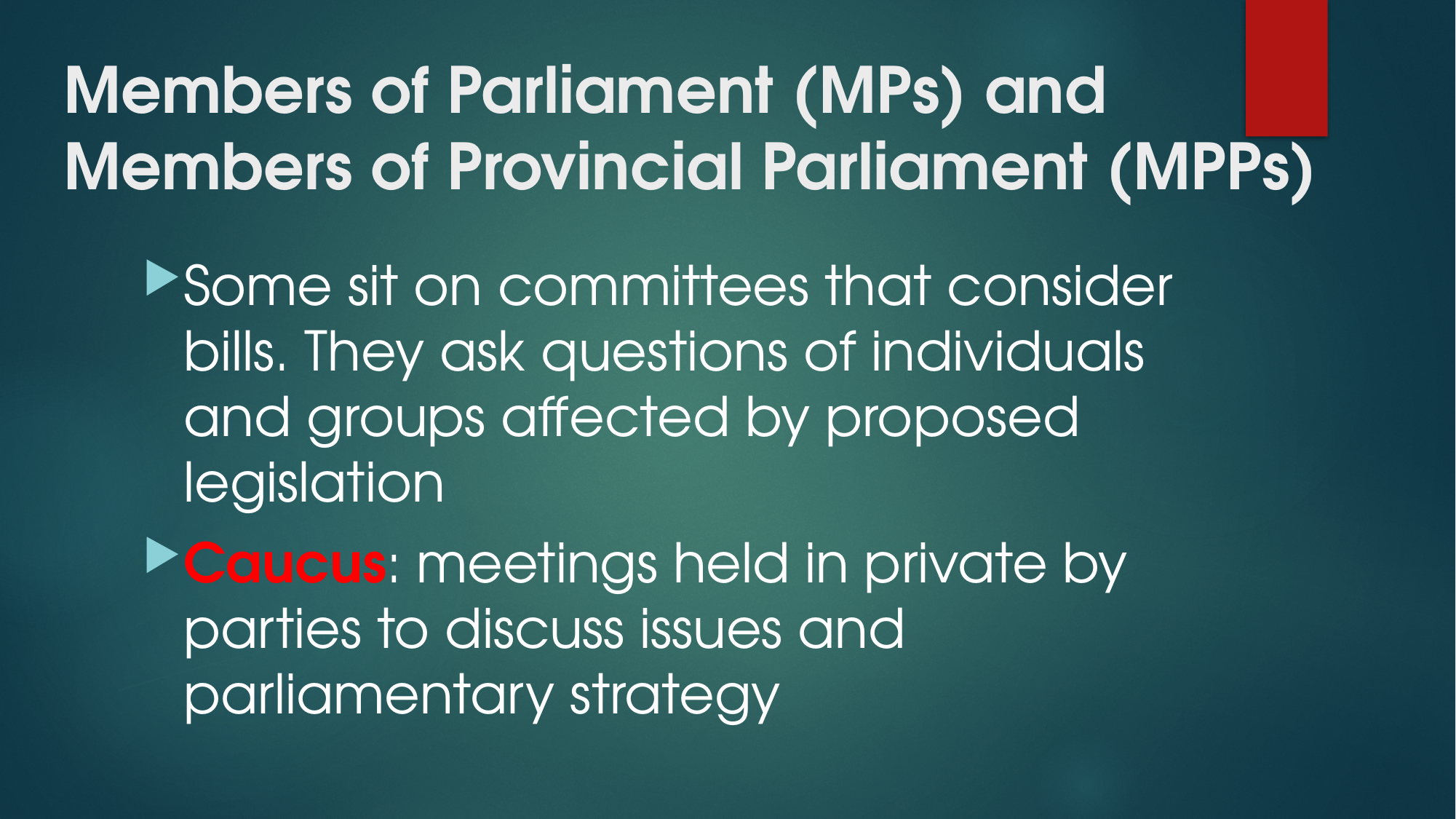

# Members of Parliament (MPs) and Members of Provincial Parliament (MPPs)
Some sit on committees that consider bills. They ask questions of individuals and groups affected by proposed legislation
Caucus: meetings held in private by parties to discuss issues and parliamentary strategy